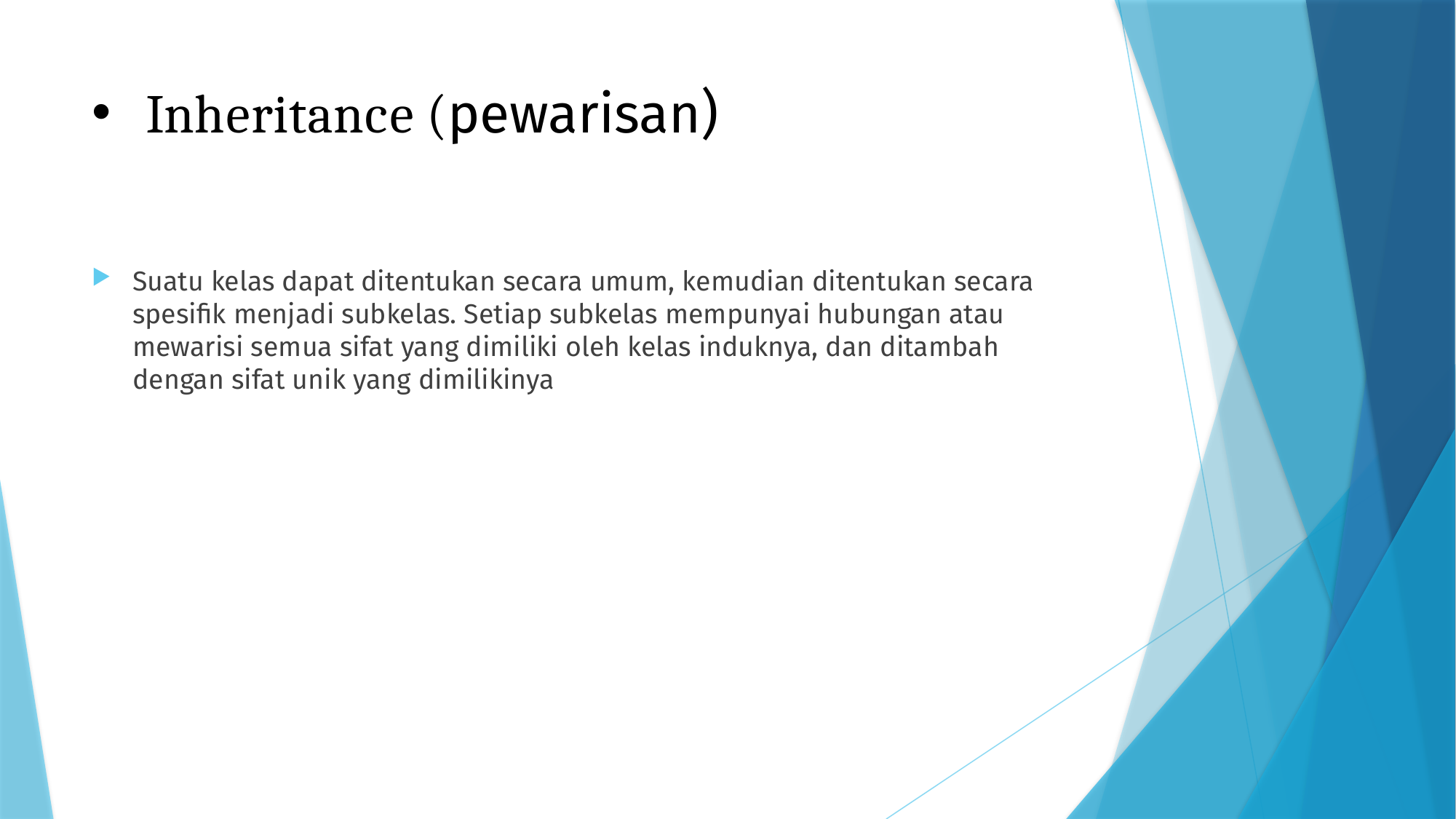

# Inheritance (pewarisan)
Suatu kelas dapat ditentukan secara umum, kemudian ditentukan secara spesifik menjadi subkelas. Setiap subkelas mempunyai hubungan atau mewarisi semua sifat yang dimiliki oleh kelas induknya, dan ditambah dengan sifat unik yang dimilikinya